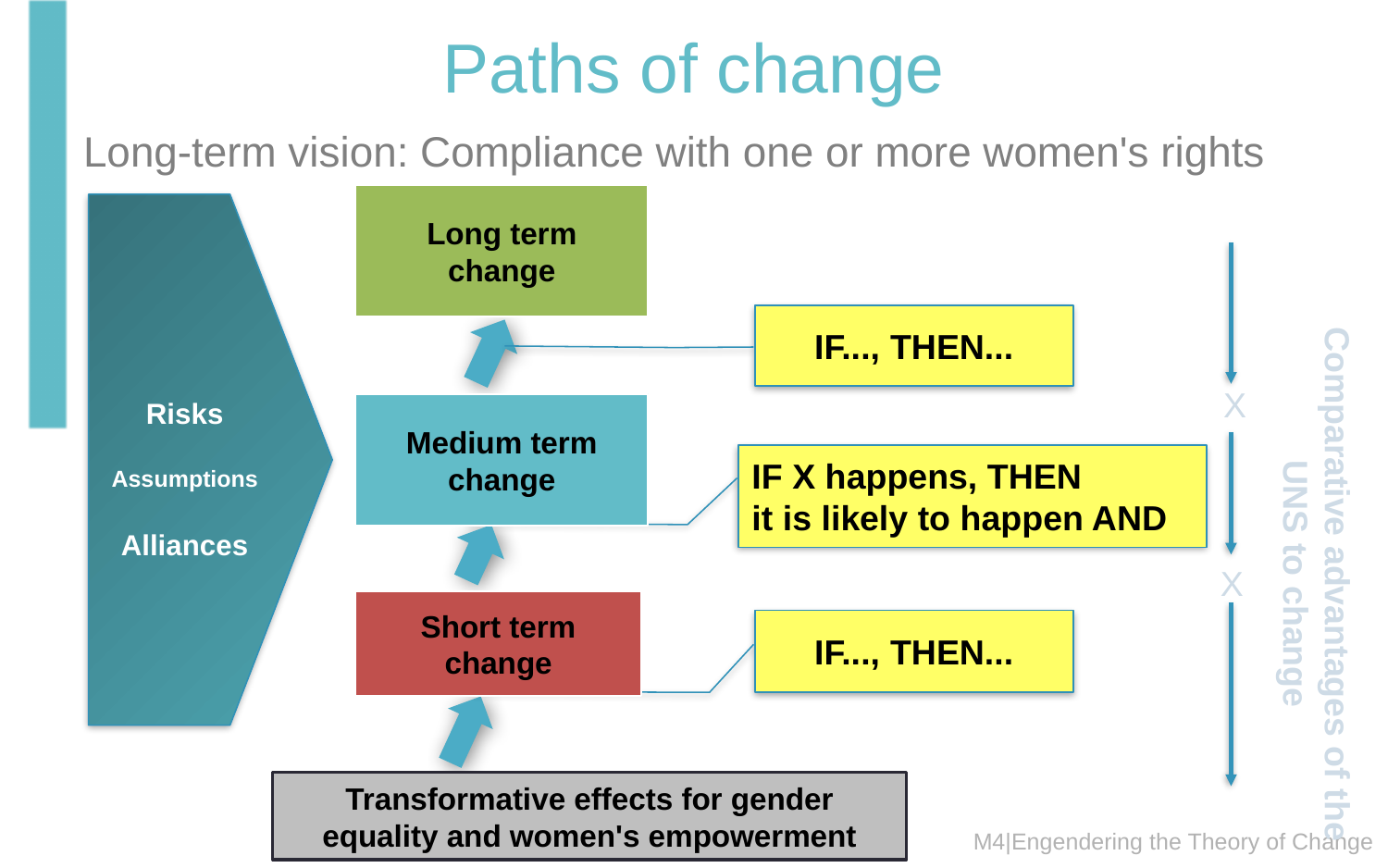

# Paths of change
Long-term vision: Compliance with one or more women's rights

Long term change

Risks

Assumptions

Alliances
IF..., THEN...

X
Medium term change
IF X happens, THEN
it is likely to happen AND

Comparative advantages of the UNS to change
X
Short term change
IF..., THEN...

Transformative effects for gender equality and women's empowerment
M4|Engendering the Theory of Change